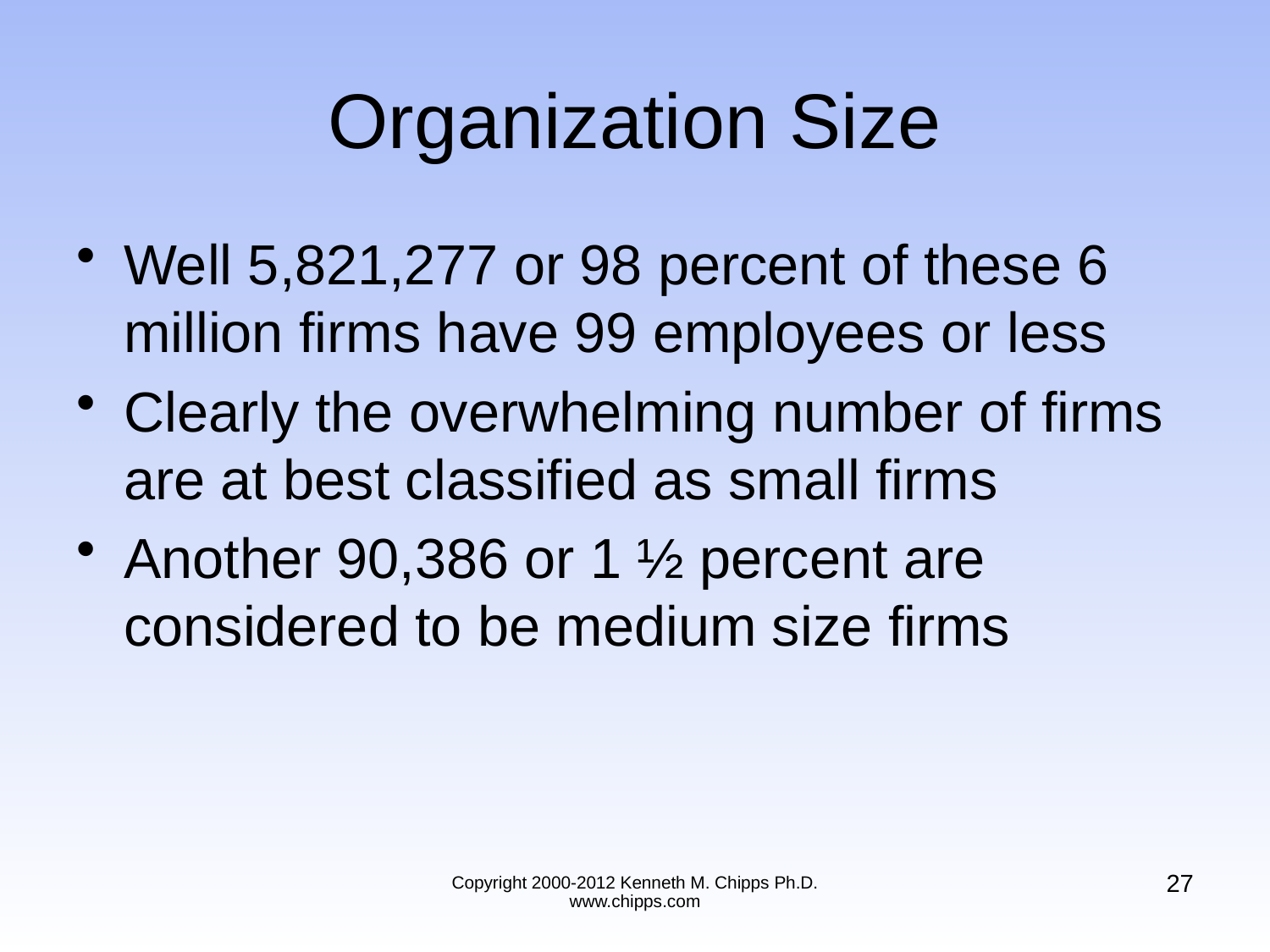

# Organization Size
Well 5,821,277 or 98 percent of these 6 million firms have 99 employees or less
Clearly the overwhelming number of firms are at best classified as small firms
Another 90,386 or 1 ½ percent are considered to be medium size firms
27
Copyright 2000-2012 Kenneth M. Chipps Ph.D. www.chipps.com